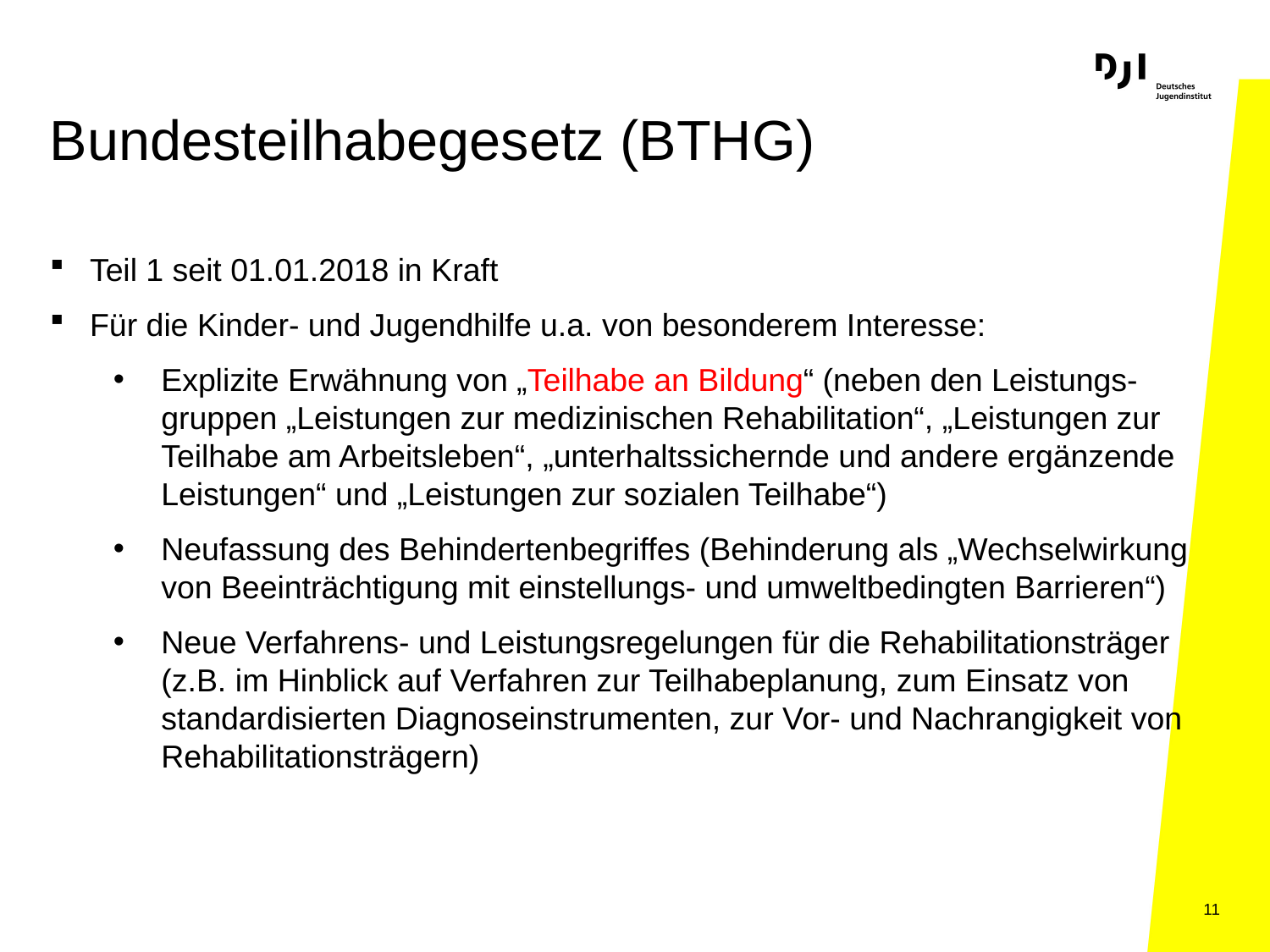

# Bundesteilhabegesetz (BTHG)
Teil 1 seit 01.01.2018 in Kraft
Für die Kinder- und Jugendhilfe u.a. von besonderem Interesse:
Explizite Erwähnung von „Teilhabe an Bildung“ (neben den Leistungs-gruppen „Leistungen zur medizinischen Rehabilitation“, „Leistungen zur Teilhabe am Arbeitsleben“, „unterhaltssichernde und andere ergänzende Leistungen“ und „Leistungen zur sozialen Teilhabe“)
Neufassung des Behindertenbegriffes (Behinderung als „Wechselwirkung von Beeinträchtigung mit einstellungs- und umweltbedingten Barrieren“)
Neue Verfahrens- und Leistungsregelungen für die Rehabilitationsträger (z.B. im Hinblick auf Verfahren zur Teilhabeplanung, zum Einsatz von standardisierten Diagnoseinstrumenten, zur Vor- und Nachrangigkeit von Rehabilitationsträgern)
11